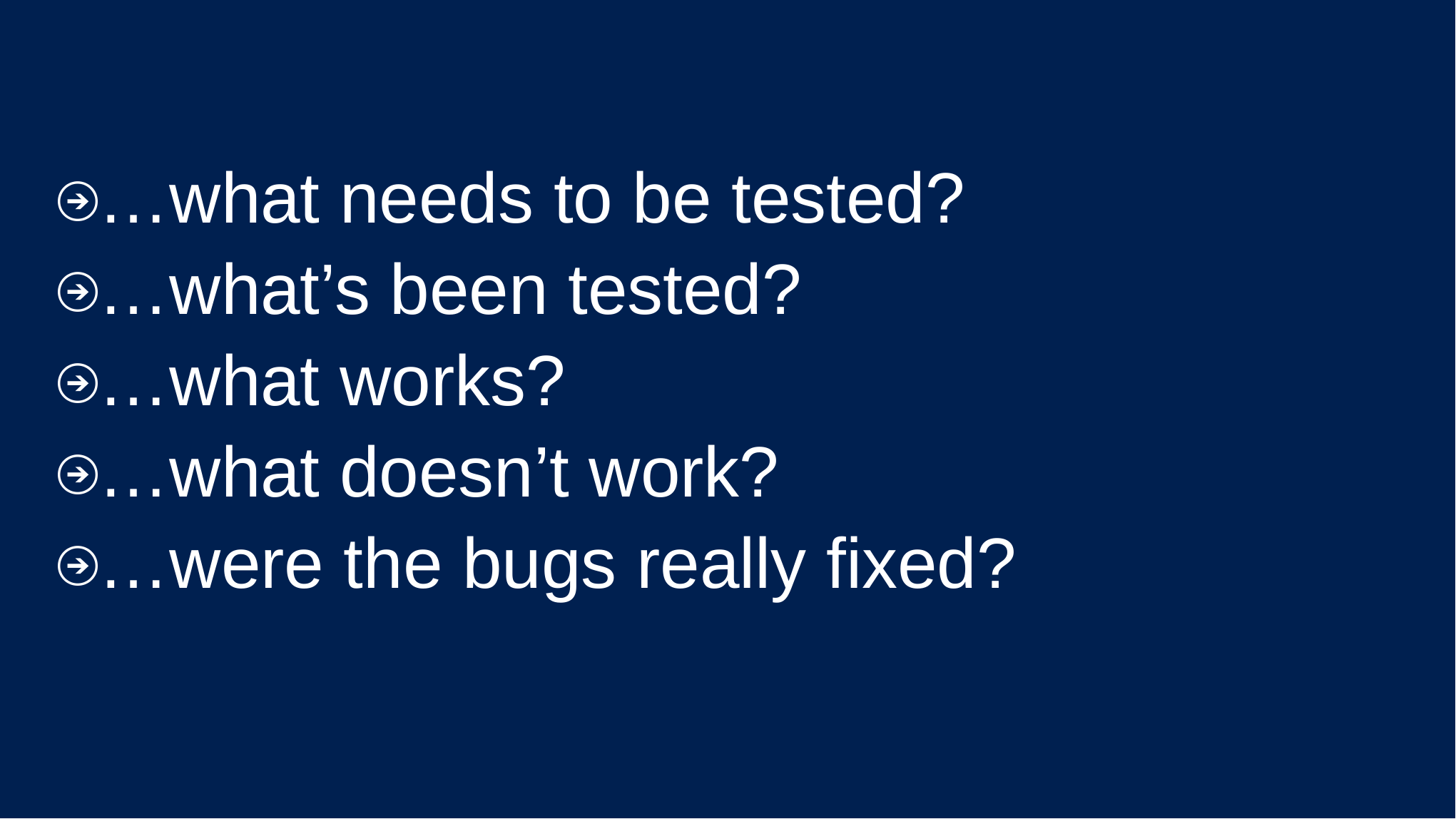

…what needs to be tested?
…what’s been tested?
…what works?
…what doesn’t work?
…were the bugs really fixed?